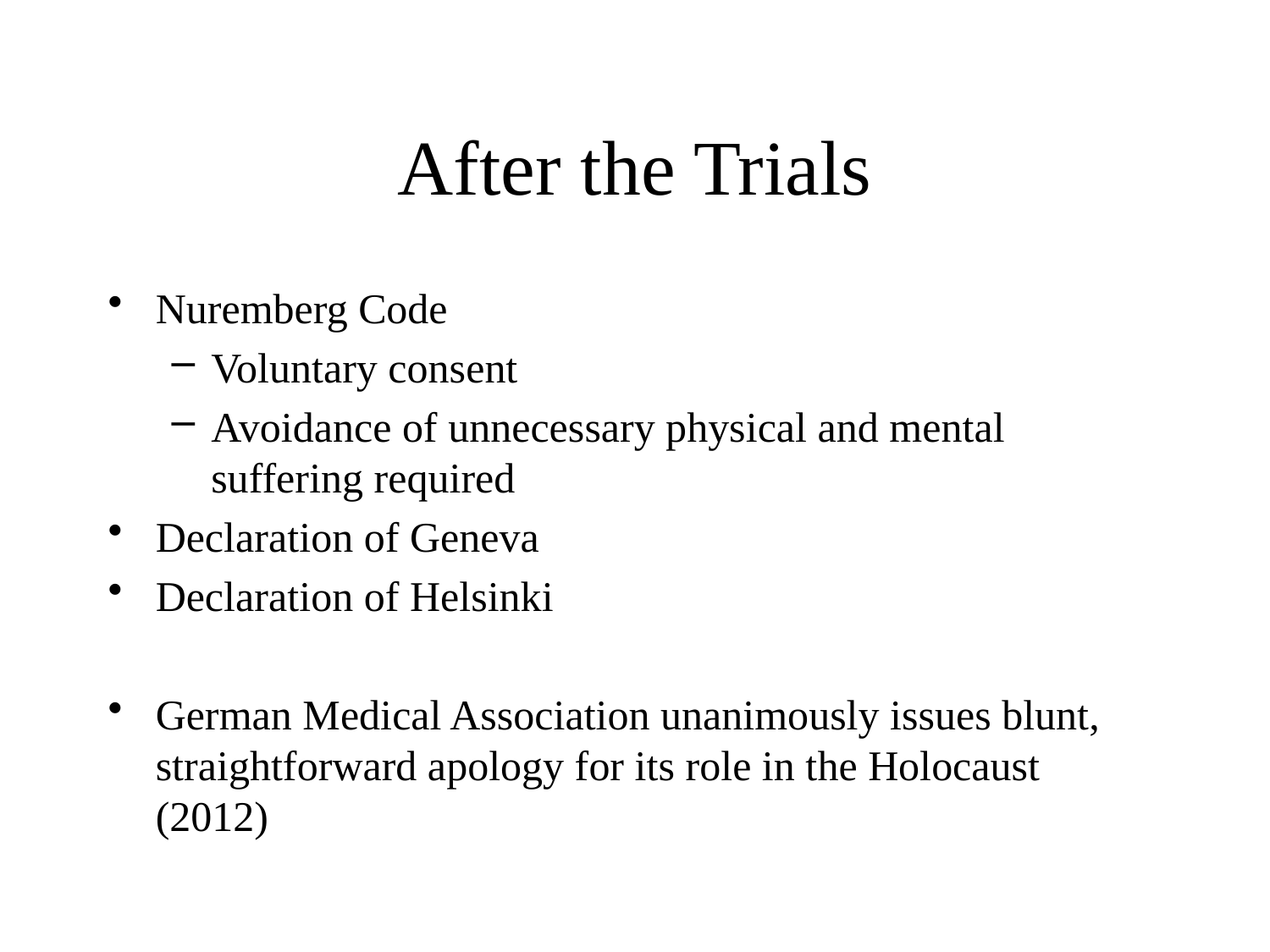

# After the Trials
Nuremberg Code
Voluntary consent
Avoidance of unnecessary physical and mental suffering required
Declaration of Geneva
Declaration of Helsinki

German Medical Association unanimously issues blunt, straightforward apology for its role in the Holocaust (2012)